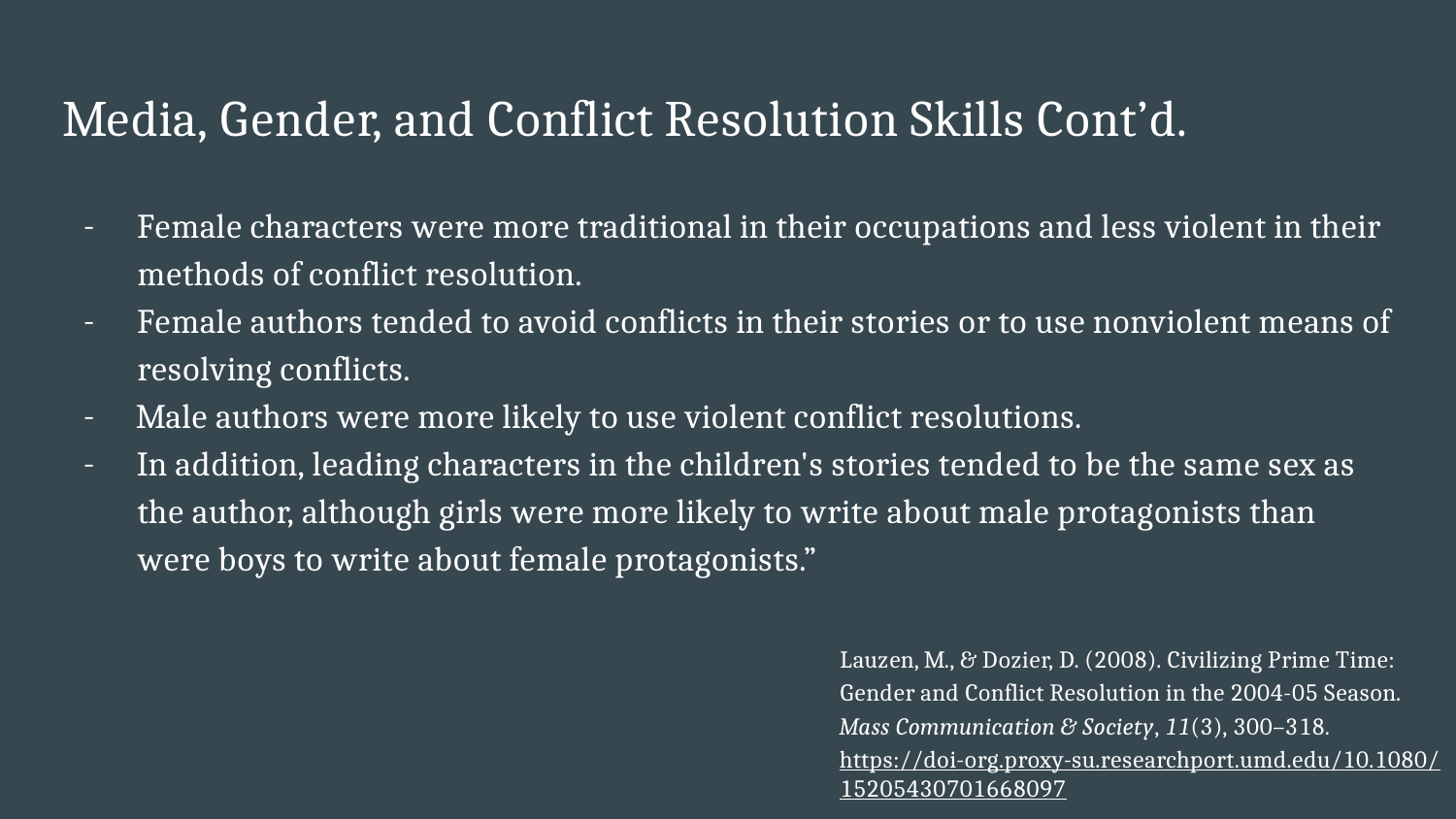

# Media, Gender, and Conflict Resolution Skills Cont’d.
Female characters were more traditional in their occupations and less violent in their methods of conflict resolution.
Female authors tended to avoid conflicts in their stories or to use nonviolent means of resolving conflicts.
Male authors were more likely to use violent conflict resolutions.
In addition, leading characters in the children's stories tended to be the same sex as the author, although girls were more likely to write about male protagonists than were boys to write about female protagonists.”

Lauzen, M., & Dozier, D. (2008). Civilizing Prime Time: Gender and Conflict Resolution in the 2004-05 Season. Mass Communication & Society, 11(3), 300–318. https://doi-org.proxy-su.researchport.umd.edu/10.1080/15205430701668097